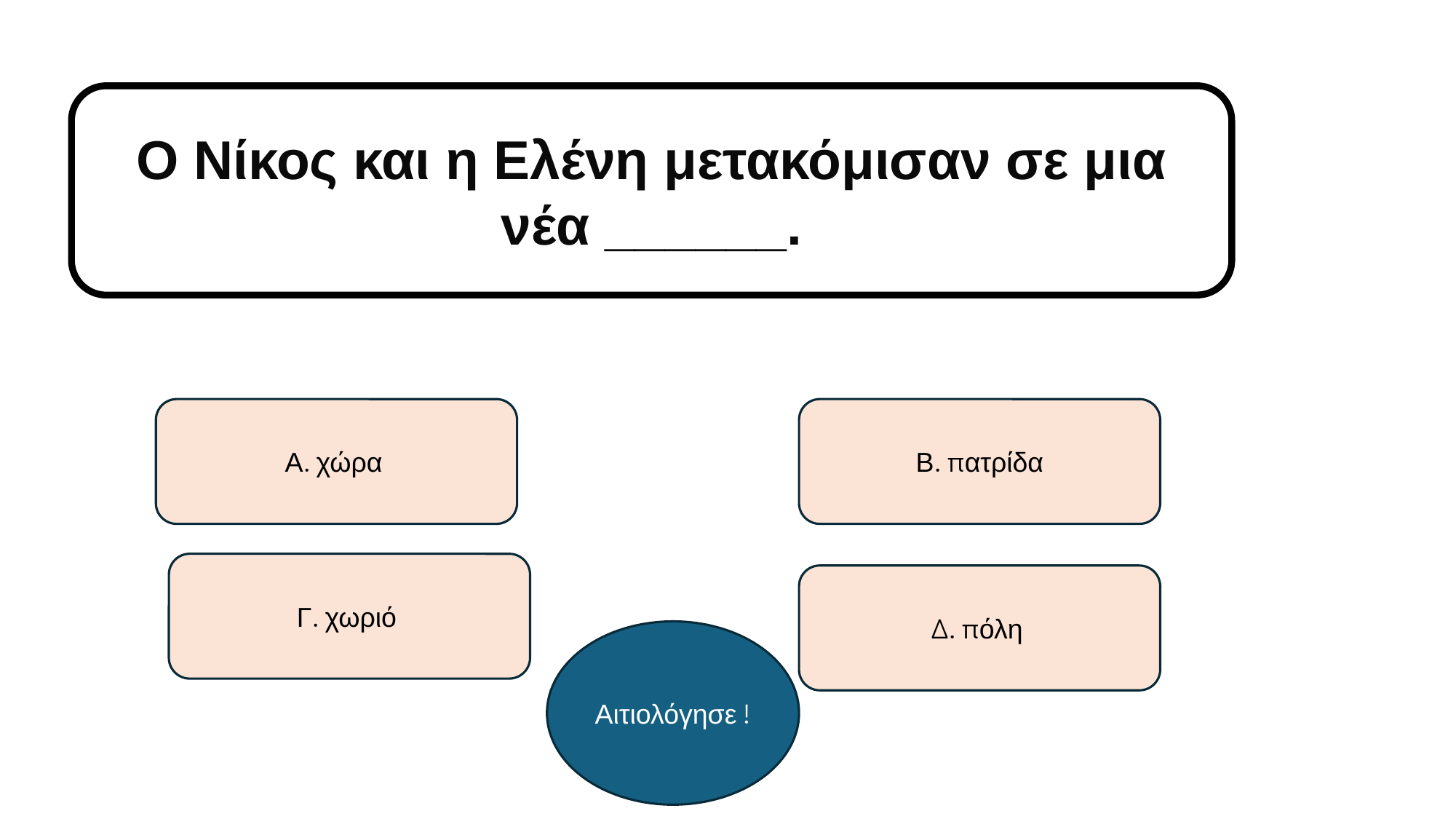

Ο Νίκος και η Ελένη μετακόμισαν σε μια νέα ______.
Α. χώρα
Β. πατρίδα
Γ. χωριό
Δ. πόλη
Αιτιολόγησε !